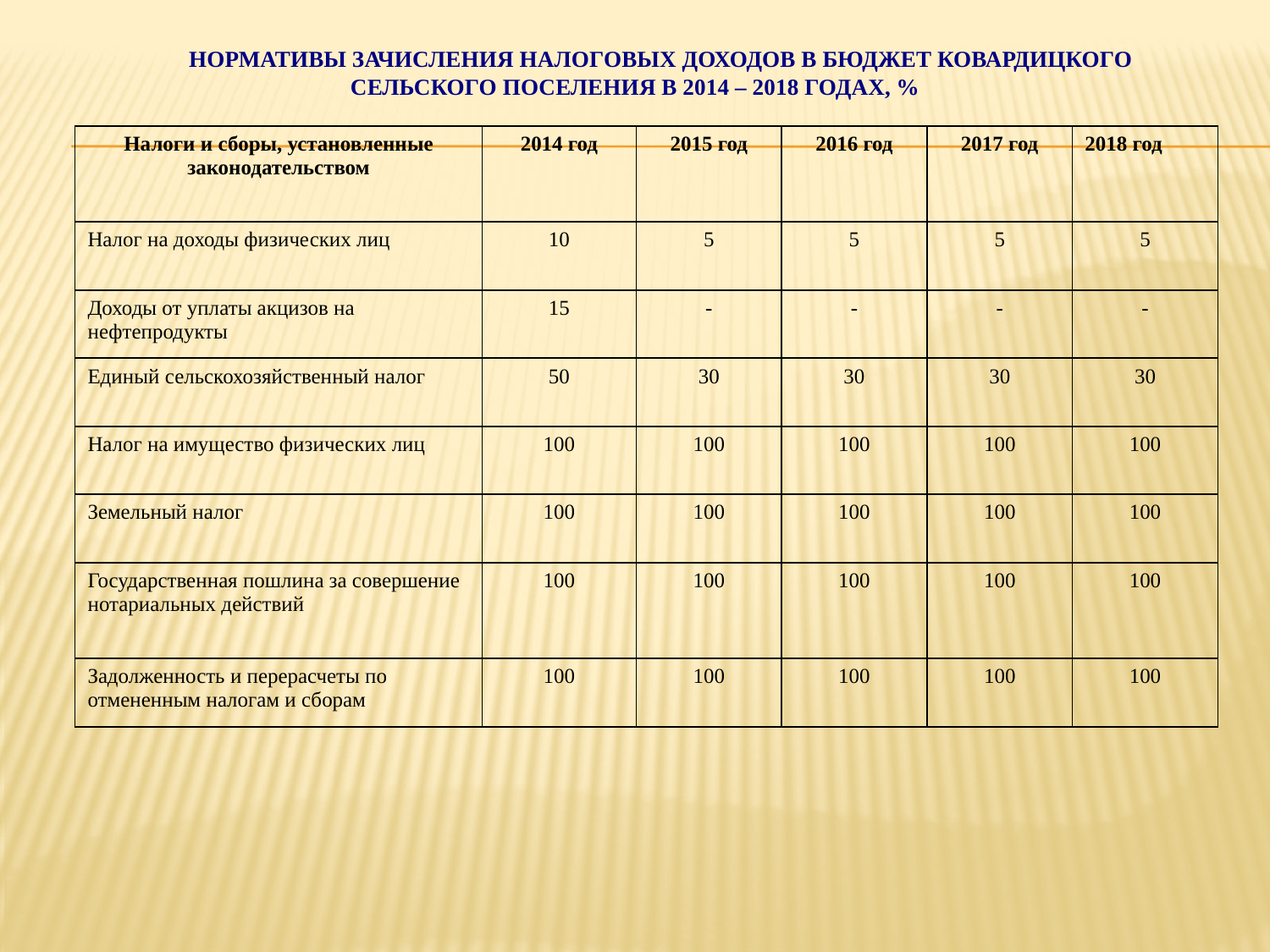

# Нормативы зачисления налоговых доходов в бюджет Ковардицкого сельского поселения в 2014 – 2018 годах, %
| Налоги и сборы, установленные законодательством | 2014 год | 2015 год | 2016 год | 2017 год | 2018 год |
| --- | --- | --- | --- | --- | --- |
| Налог на доходы физических лиц | 10 | 5 | 5 | 5 | 5 |
| Доходы от уплаты акцизов на нефтепродукты | 15 | - | - | - | - |
| Единый сельскохозяйственный налог | 50 | 30 | 30 | 30 | 30 |
| Налог на имущество физических лиц | 100 | 100 | 100 | 100 | 100 |
| Земельный налог | 100 | 100 | 100 | 100 | 100 |
| Государственная пошлина за совершение нотариальных действий | 100 | 100 | 100 | 100 | 100 |
| Задолженность и перерасчеты по отмененным налогам и сборам | 100 | 100 | 100 | 100 | 100 |